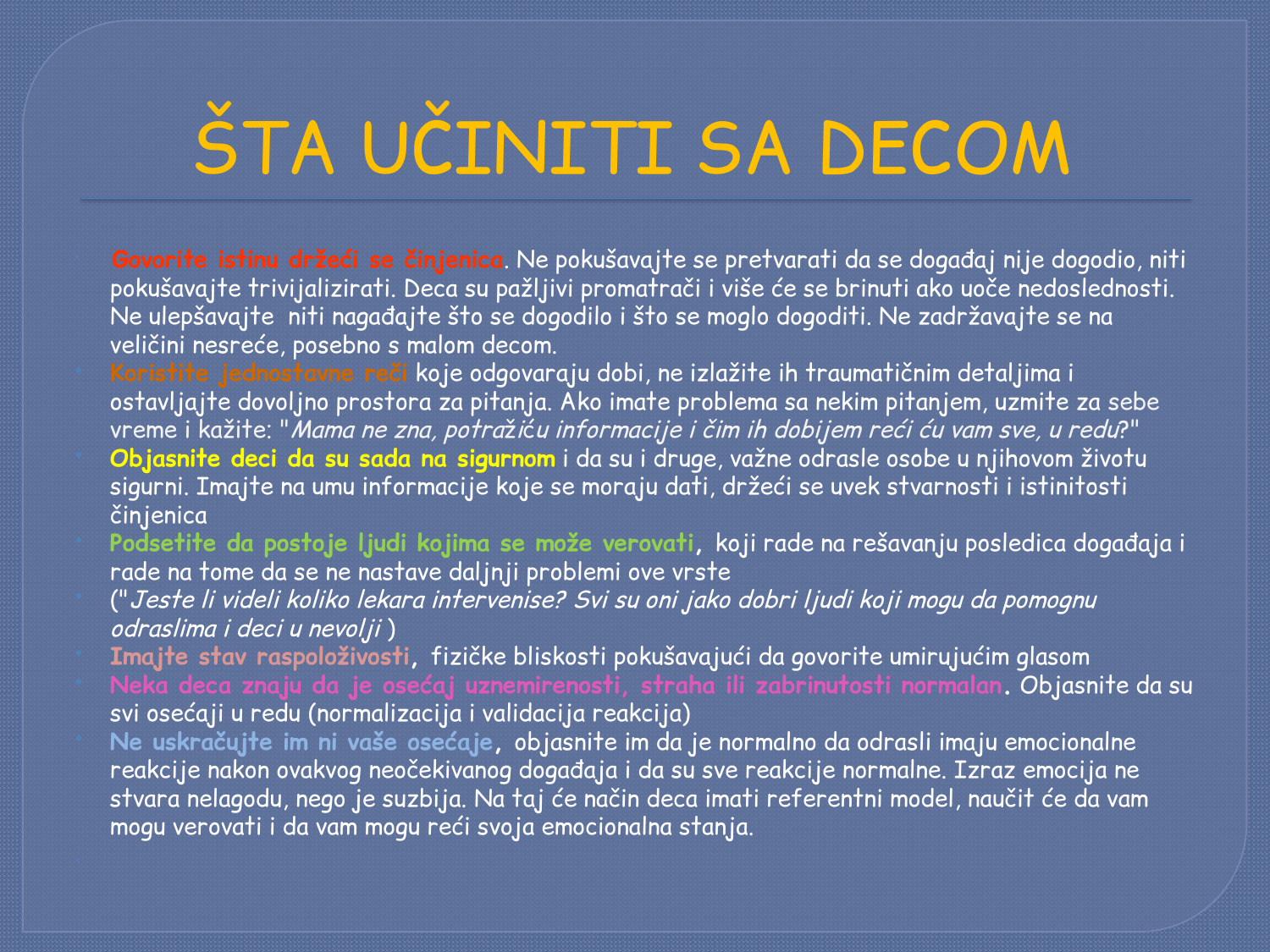

# ŠTA UČINITI SA DECOM
 Govorite istinu držeći se činjenica. Ne pokušavajte se pretvarati da se događaj nije dogodio, niti pokušavajte trivijalizirati. Deca su pažljivi promatrači i više će se brinuti ako uoče nedoslednosti. Ne ulepšavajte  niti nagađajte što se dogodilo i što se moglo dogoditi. Ne zadržavajte se na veličini nesreće, posebno s malom decom.
Koristite jednostavne reči koje odgovaraju dobi, ne izlažite ih traumatičnim detaljima i  ostavljajte dovoljno prostora za pitanja. Ako imate problema sa nekim pitanjem, uzmite za sebe  vreme i kažite: "Mama ne zna, potražiću informacije i čim ih dobijem reći ću vam sve, u redu?"
Objasnite deci da su sada na sigurnom i da su i druge, važne odrasle osobe u njihovom životu sigurni. Imajte na umu informacije koje se moraju dati, držeći se uvek stvarnosti i istinitosti činjenica
Podsetite da postoje ljudi kojima se može verovati, koji rade na rešavanju posledica događaja i rade na tome da se ne nastave daljnji problemi ove vrste
("Jeste li videli koliko lekara intervenise? Svi su oni jako dobri ljudi koji mogu da pomognu odraslima i deci u nevolji )
Imajte stav raspoloživosti, fizičke bliskosti pokušavajući da govorite umirujućim glasom
Neka deca znaju da je osećaj uznemirenosti, straha ili zabrinutosti normalan. Objasnite da su svi osećaji u redu (normalizacija i validacija reakcija)
Ne uskračujte im ni vaše osećaje, objasnite im da je normalno da odrasli imaju emocionalne reakcije nakon ovakvog neočekivanog događaja i da su sve reakcije normalne. Izraz emocija ne stvara nelagodu, nego je suzbija. Na taj će način deca imati referentni model, naučit će da vam mogu verovati i da vam mogu reći svoja emocionalna stanja.